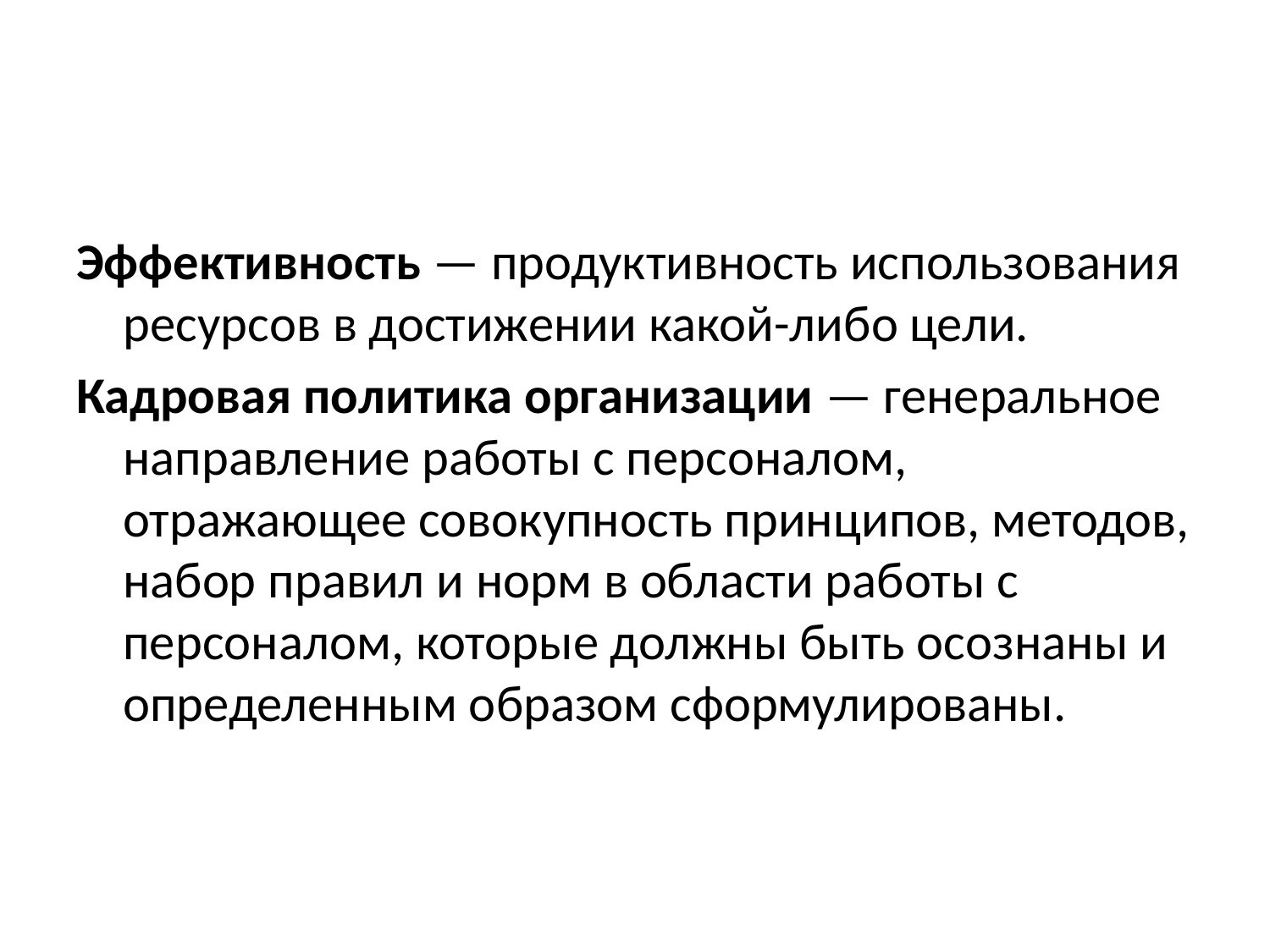

#
Эффективность — продуктивность использования ресурсов в достижении какой-либо цели.
Кадровая политика организации — генеральное направление работы с персоналом, отражающее совокупность принципов, методов, набор правил и норм в области работы с персоналом, которые должны быть осознаны и определенным образом сформулированы.